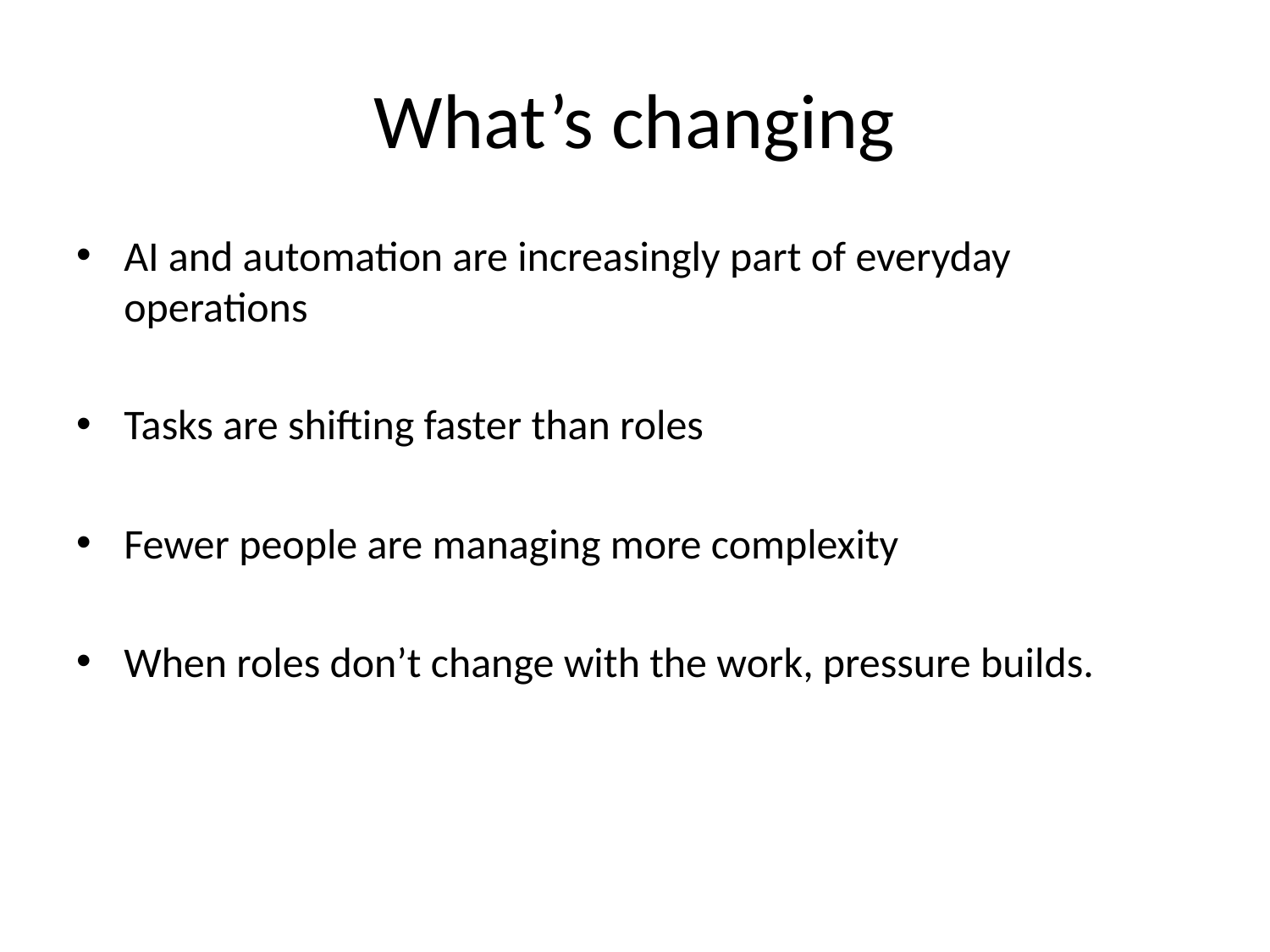

# What’s changing
AI and automation are increasingly part of everyday operations

Tasks are shifting faster than roles

Fewer people are managing more complexity

When roles don’t change with the work, pressure builds.